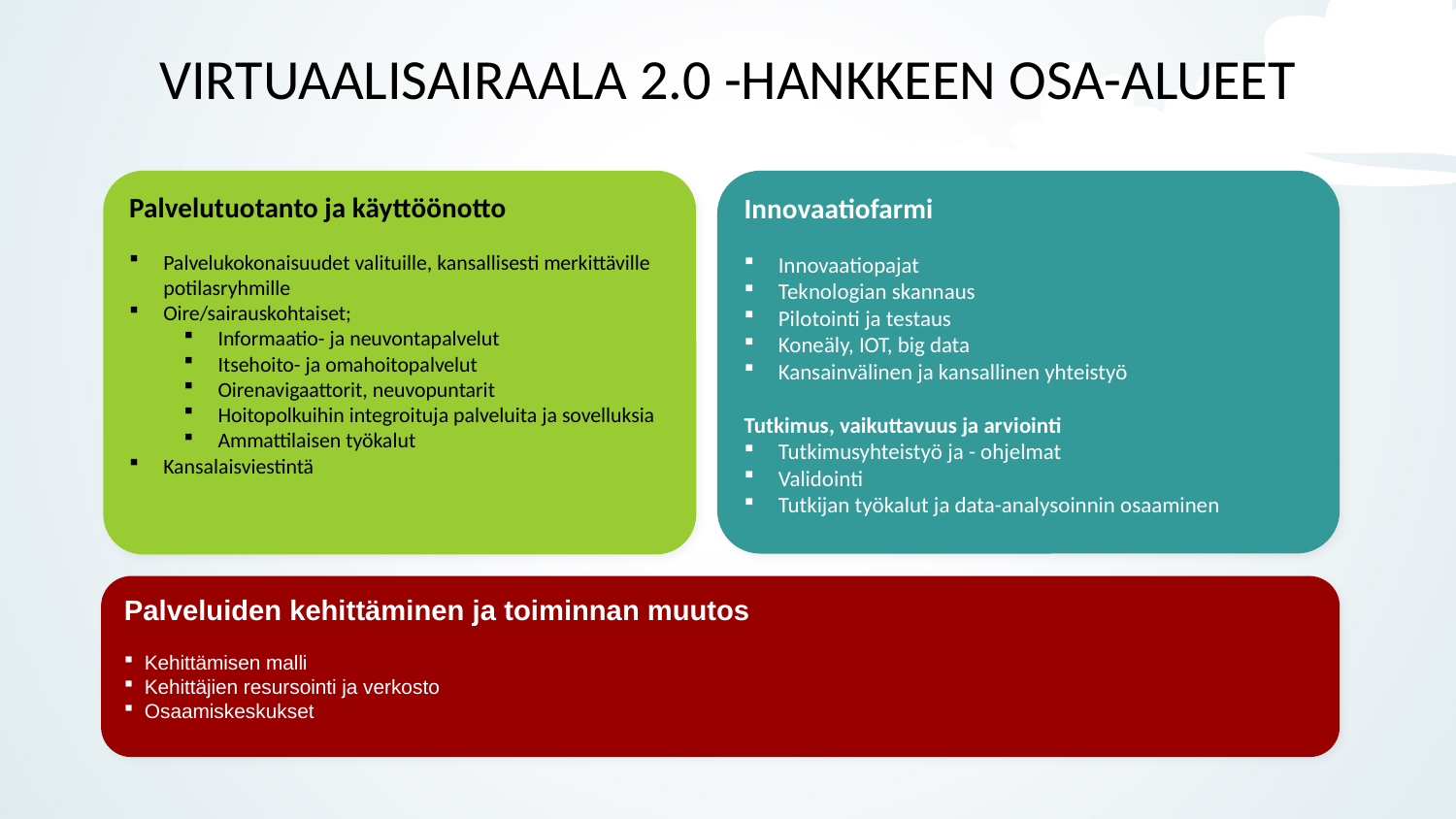

# VIRTUAALISAIRAALA 2.0 -HANKKEEN OSA-ALUEET
Innovaatiofarmi

Innovaatiopajat
Teknologian skannaus
Pilotointi ja testaus
Koneäly, IOT, big data
Kansainvälinen ja kansallinen yhteistyö

Tutkimus, vaikuttavuus ja arviointi
Tutkimusyhteistyö ja - ohjelmat
Validointi
Tutkijan työkalut ja data-analysoinnin osaaminen
Palvelutuotanto ja käyttöönotto

Palvelukokonaisuudet valituille, kansallisesti merkittäville potilasryhmille
Oire/sairauskohtaiset;
Informaatio- ja neuvontapalvelut
Itsehoito- ja omahoitopalvelut
Oirenavigaattorit, neuvopuntarit
Hoitopolkuihin integroituja palveluita ja sovelluksia
Ammattilaisen työkalut
Kansalaisviestintä

Palveluiden kehittäminen ja toiminnan muutos

Kehittämisen malli
Kehittäjien resursointi ja verkosto
Osaamiskeskukset